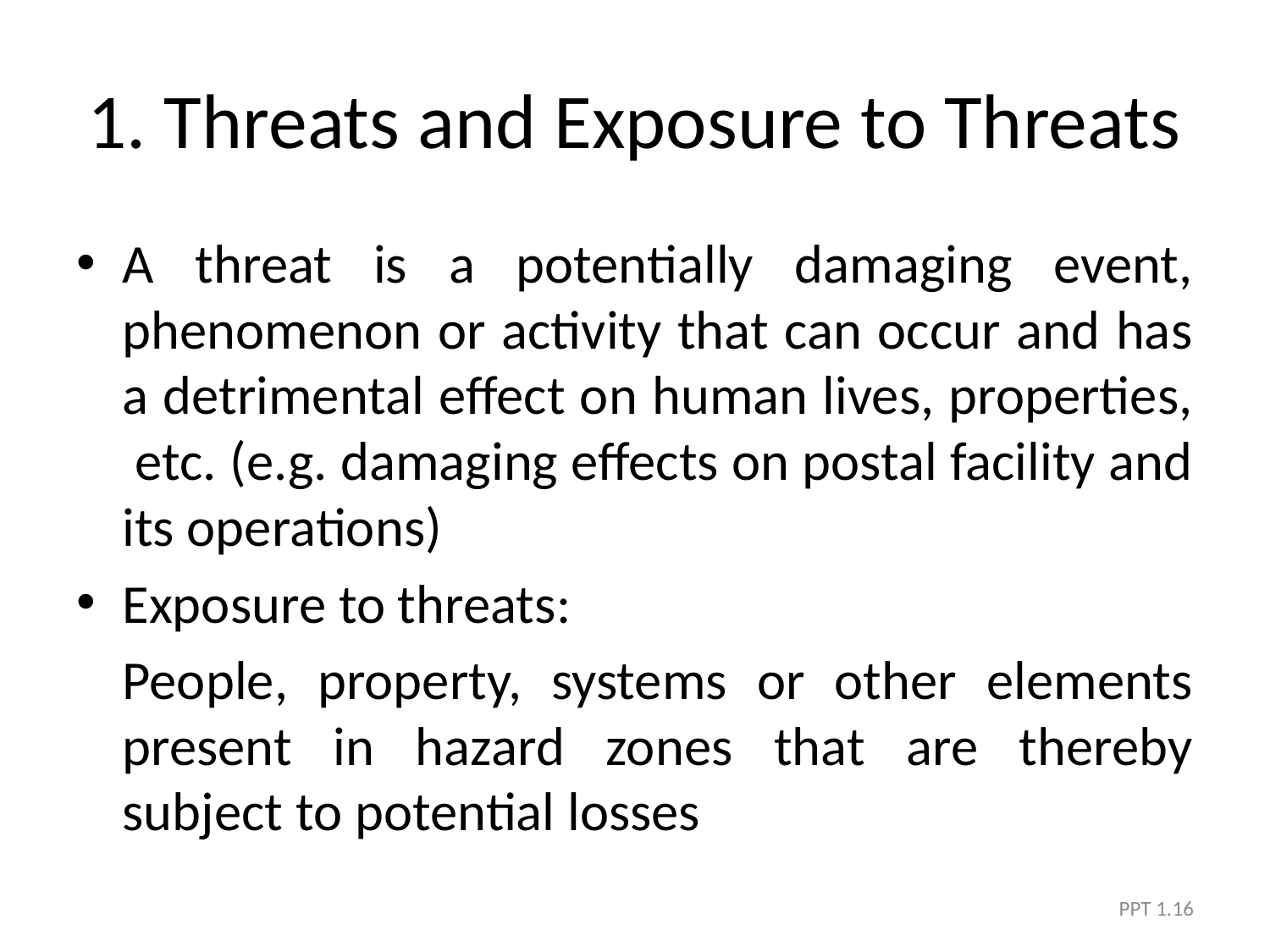

# 1. Threats and Exposure to Threats
A threat is a potentially damaging event, phenomenon or activity that can occur and has a detrimental effect on human lives, properties,  etc. (e.g. damaging effects on postal facility and its operations)
Exposure to threats:
	People, property, systems or other elements present in hazard zones that are thereby subject to potential losses
PPT 1.16